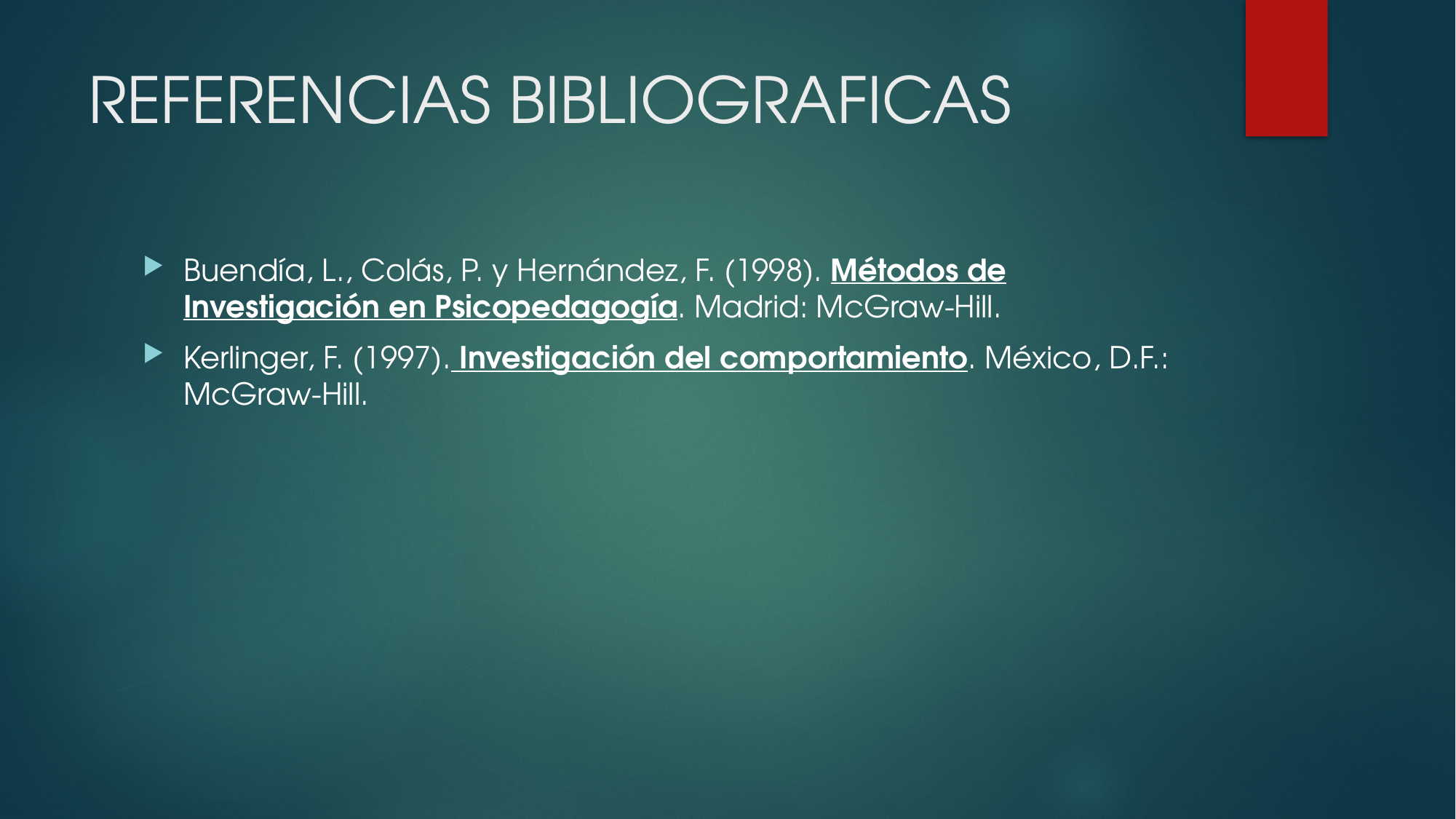

# REFERENCIAS BIBLIOGRAFICAS
Buendía, L., Colás, P. y Hernández, F. (1998). Métodos de Investigación en Psicopedagogía. Madrid: McGraw-Hill.
Kerlinger, F. (1997). Investigación del comportamiento. México, D.F.: McGraw-Hill.